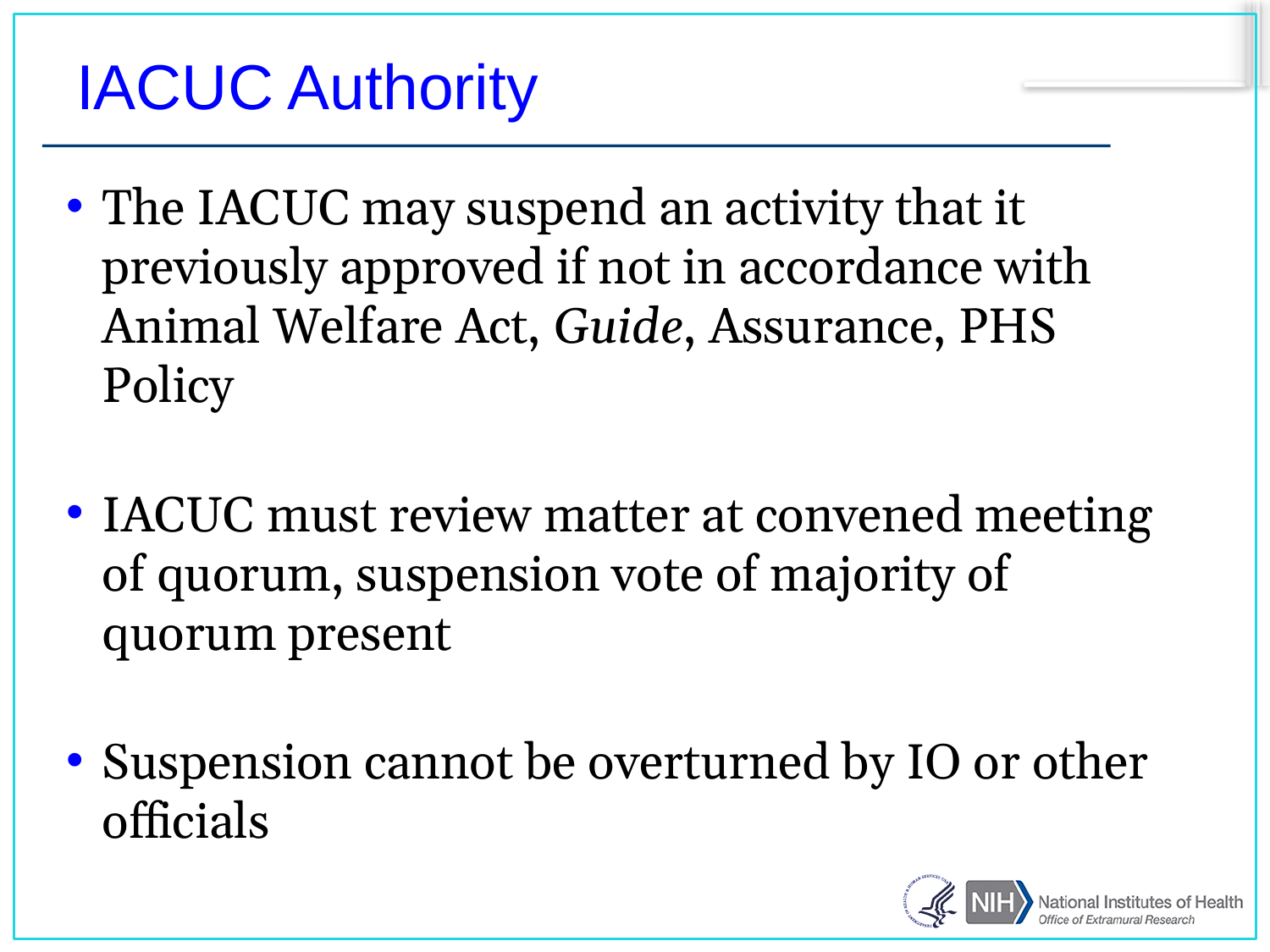

# IACUC Authority

The IACUC may suspend an activity that it previously approved if not in accordance with Animal Welfare Act, Guide, Assurance, PHS Policy

IACUC must review matter at convened meeting of quorum, suspension vote of majority of quorum present

Suspension cannot be overturned by IO or other officials